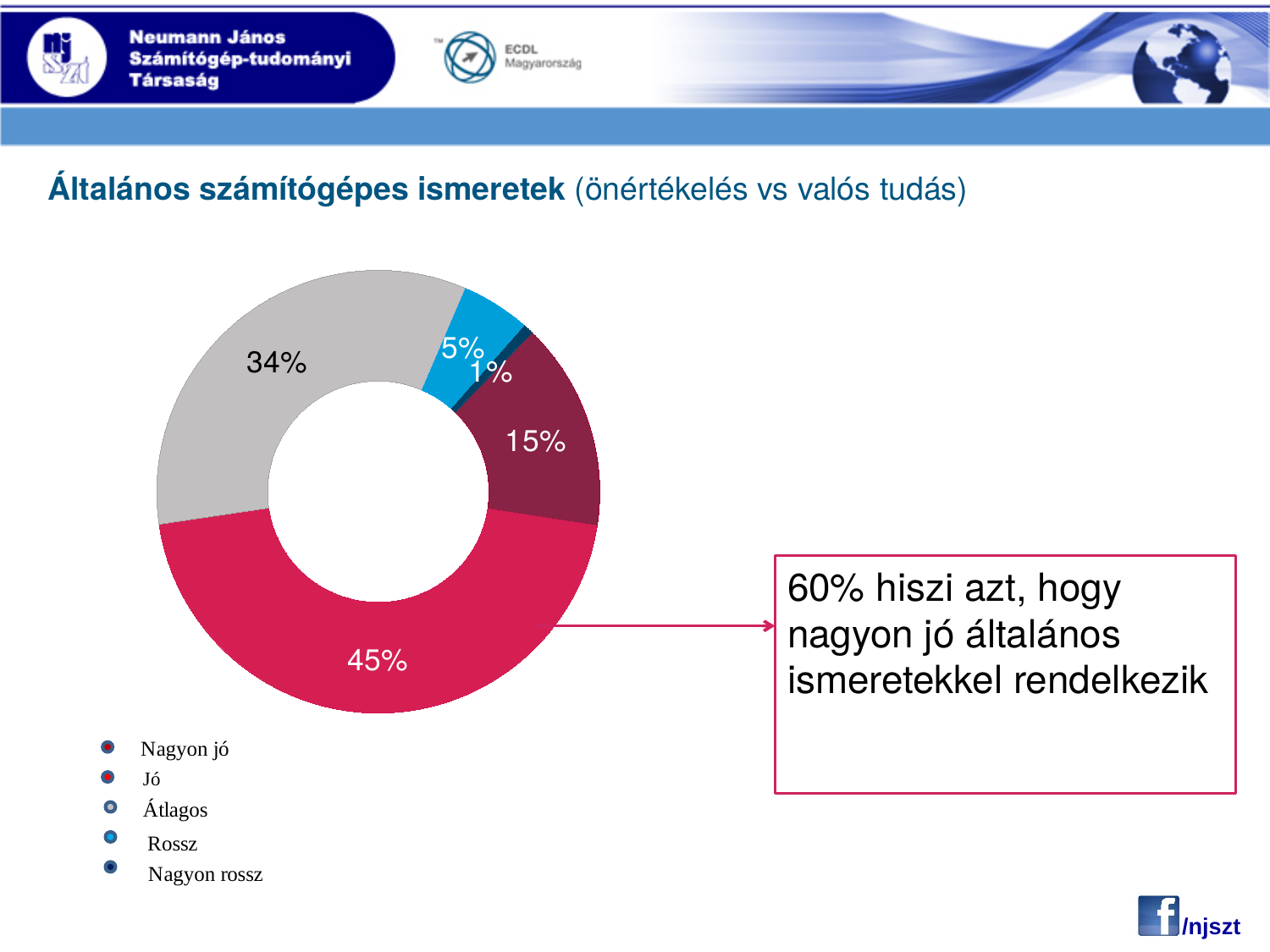

Általános számítógépes ismeretek (önértékelés vs valós tudás)

### Chart

| Category |  |
|---|---|
| 1 Sehr gut | 0.1522784439638039 |
| 2 Eher gut | 0.45207845130797286 |
| 3 Mittelmäßig | 0.33785044943082726 |
| 4 Eher schlecht | 0.05037120575849406 |
| 5 Sehr schlecht | 0.0074214495389009465 |
60% hiszi azt, hogy nagyon jó általános ismeretekkel rendelkezik